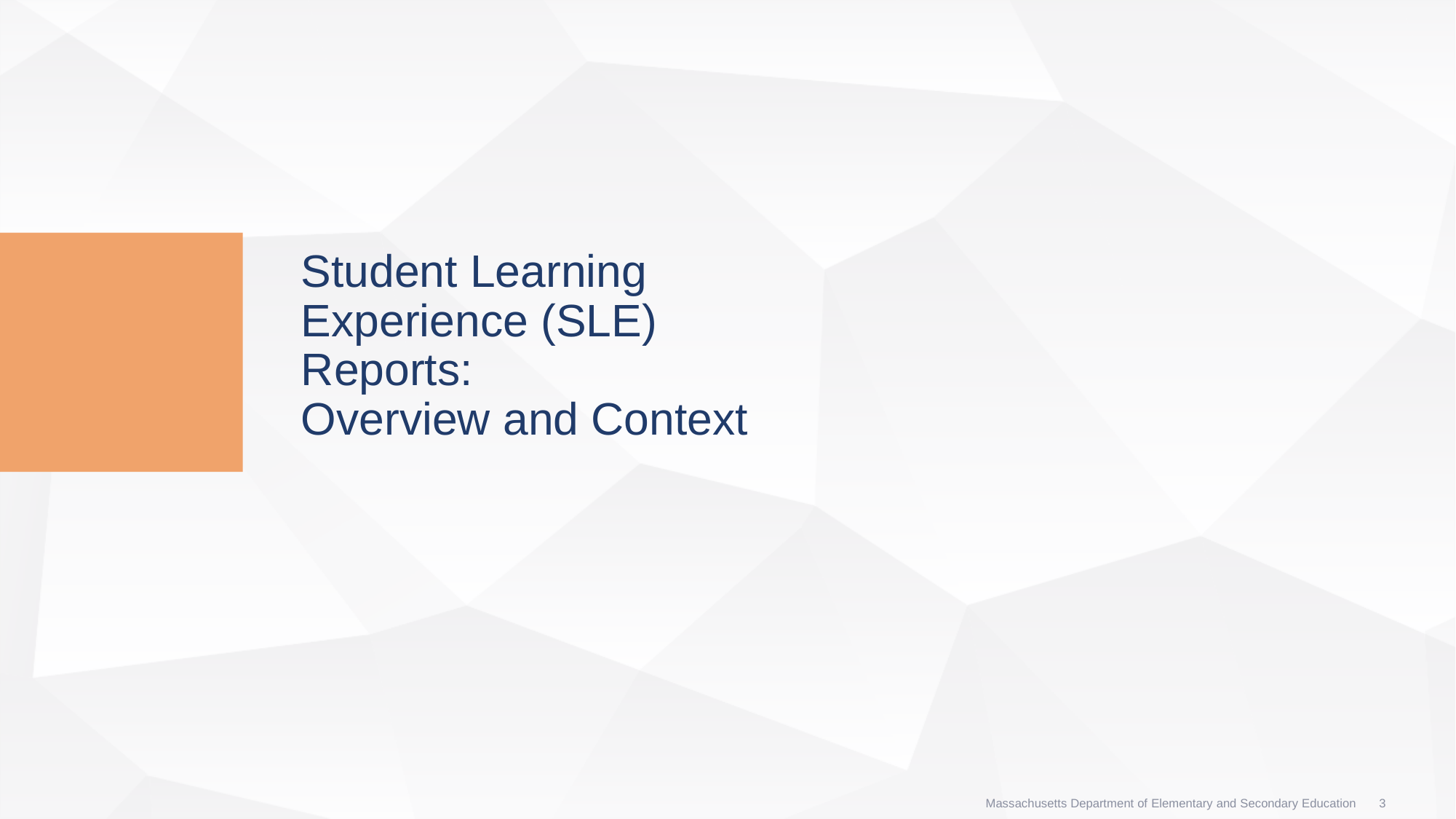

# Student Learning Experience (SLE) Reports: Overview and Context
3